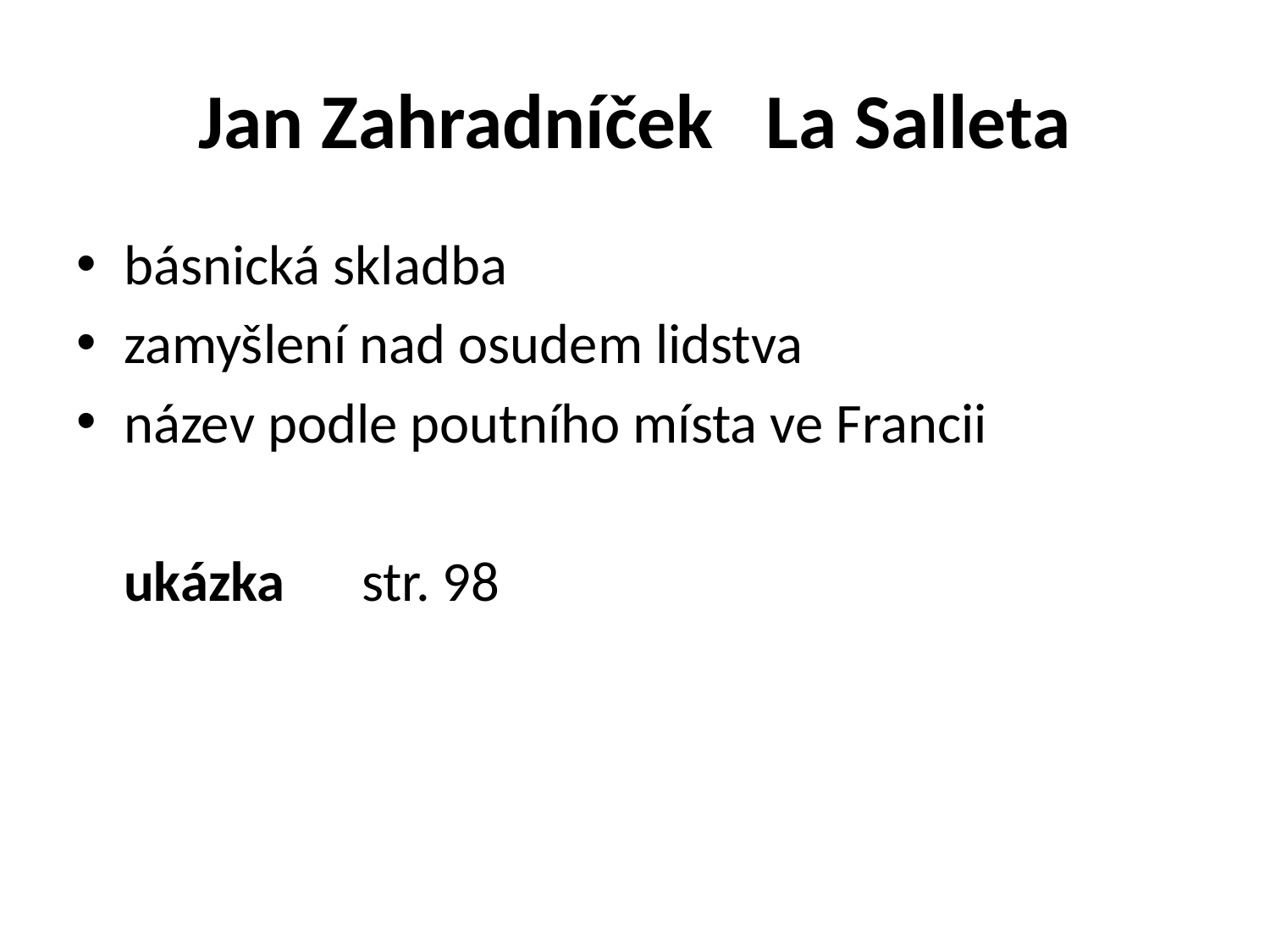

# Jan Zahradníček   La Salleta
básnická skladba
zamyšlení nad osudem lidstva
název podle poutního místa ve Francii

	ukázka      str. 98